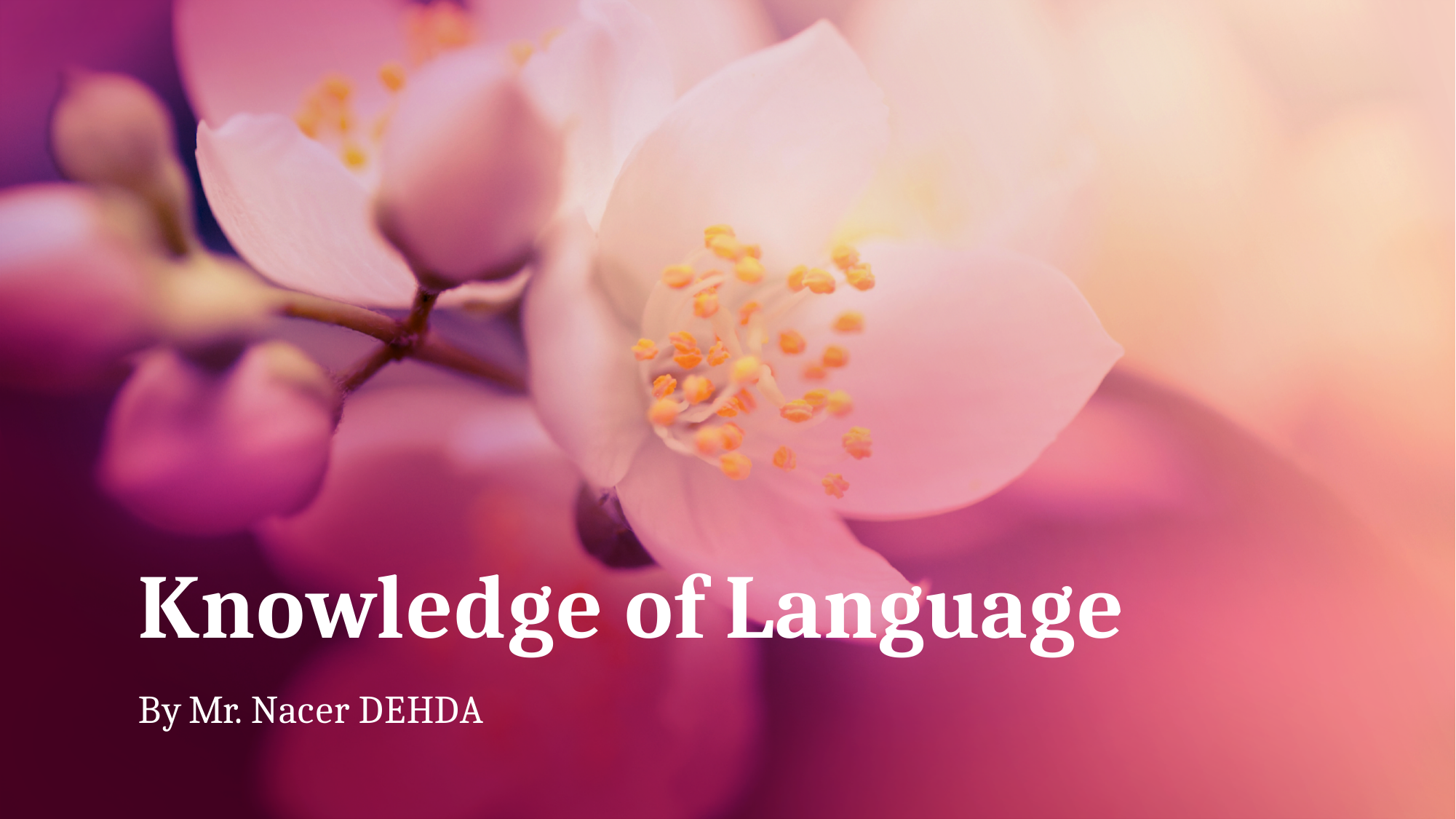

# Knowledge of Language
By Mr. Nacer DEHDA